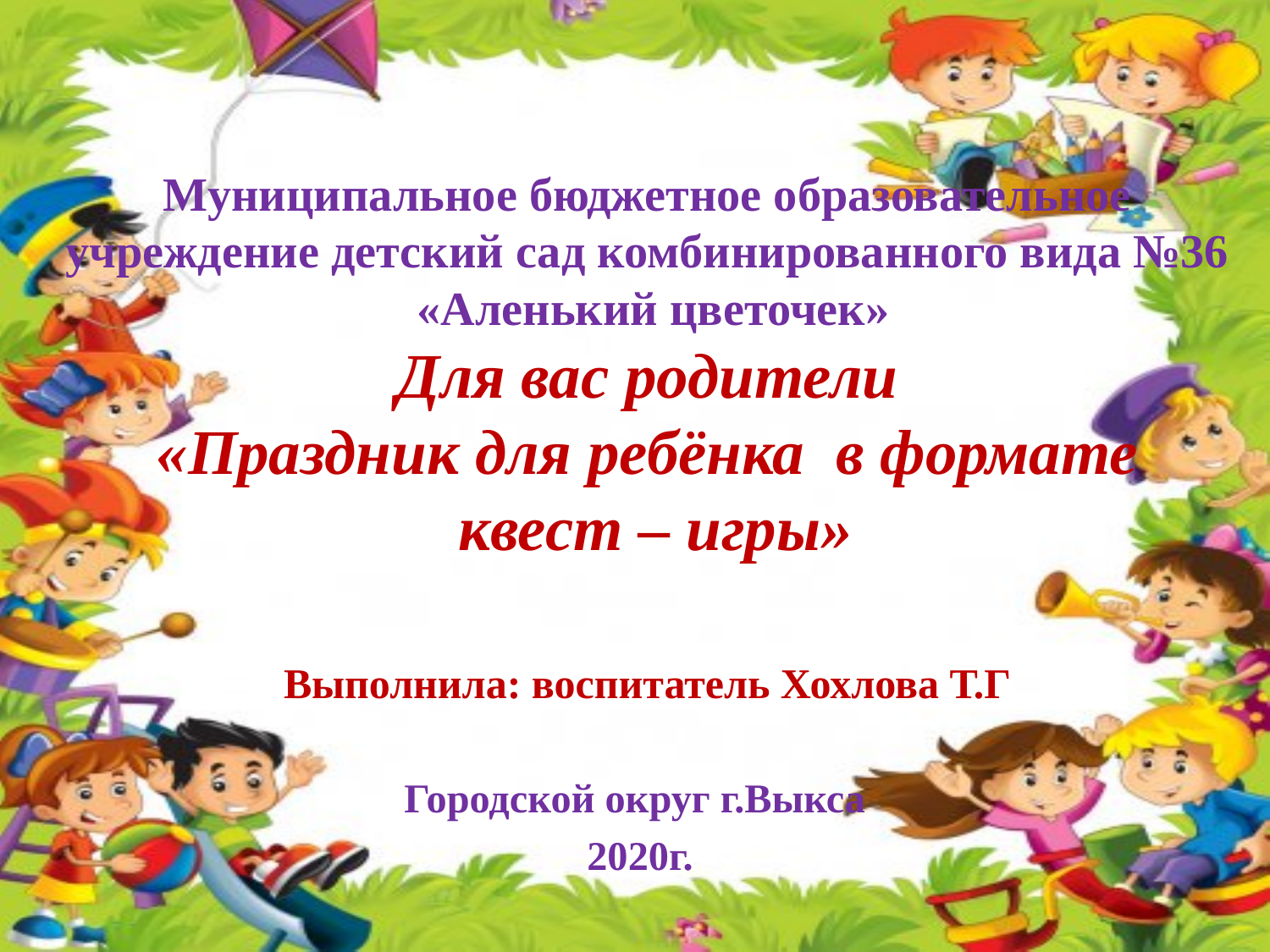

# Муниципальное бюджетное образовательное учреждение детский сад комбинированного вида №36 «Аленький цветочек» Для вас родители «Праздник для ребёнка  в формате квест – игры» Выполнила: воспитатель Хохлова Т.Г
Городской округ г.Выкса
 2020г.